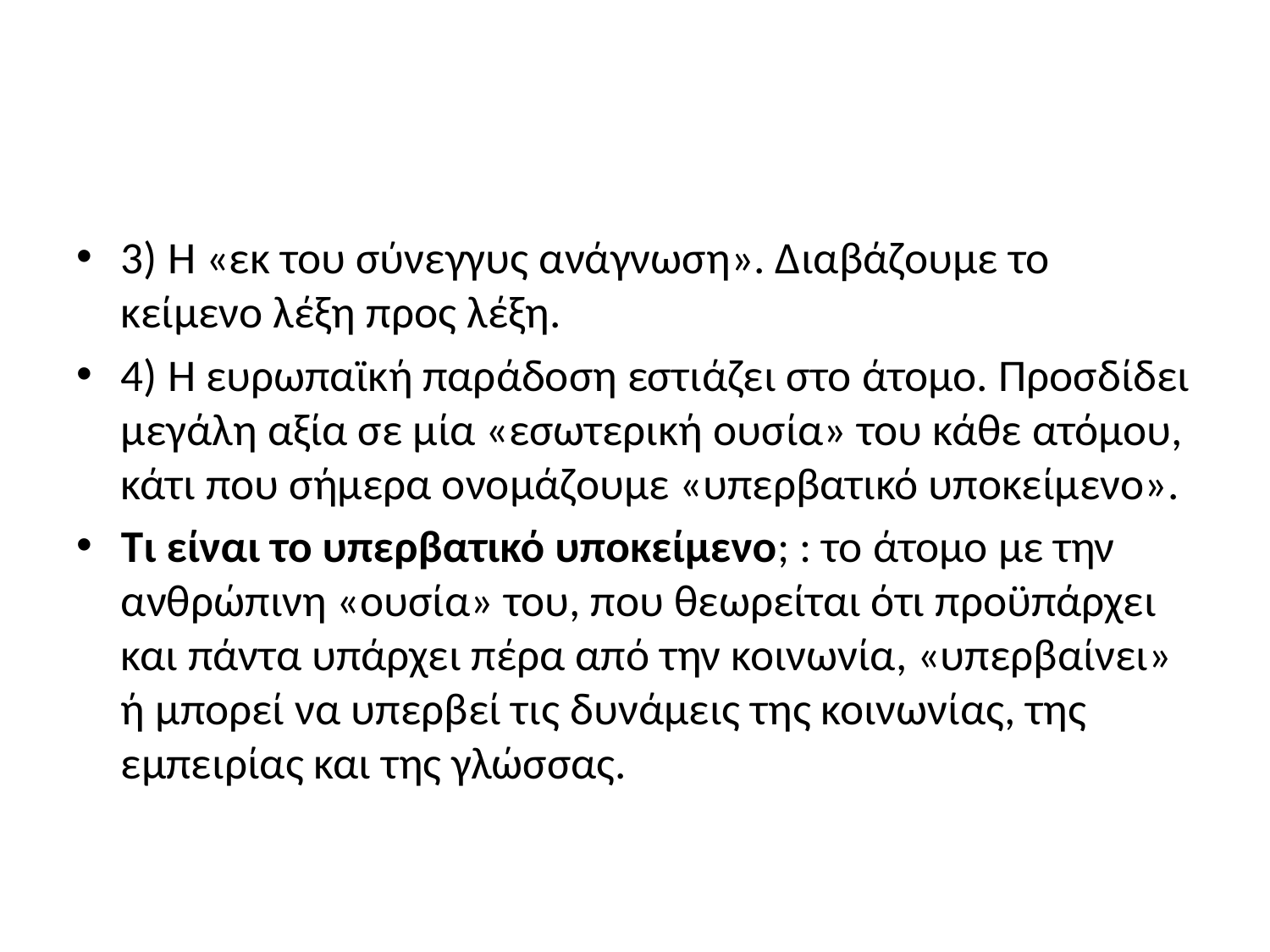

#
3) Η «εκ του σύνεγγυς ανάγνωση». Διαβάζουμε το κείμενο λέξη προς λέξη.
4) Η ευρωπαϊκή παράδοση εστιάζει στο άτομο. Προσδίδει μεγάλη αξία σε μία «εσωτερική ουσία» του κάθε ατόμου, κάτι που σήμερα ονομάζουμε «υπερβατικό υποκείμενο».
Τι είναι το υπερβατικό υποκείμενο; : το άτομο με την ανθρώπινη «ουσία» του, που θεωρείται ότι προϋπάρχει και πάντα υπάρχει πέρα από την κοινωνία, «υπερβαίνει» ή μπορεί να υπερβεί τις δυνάμεις της κοινωνίας, της εμπειρίας και της γλώσσας.